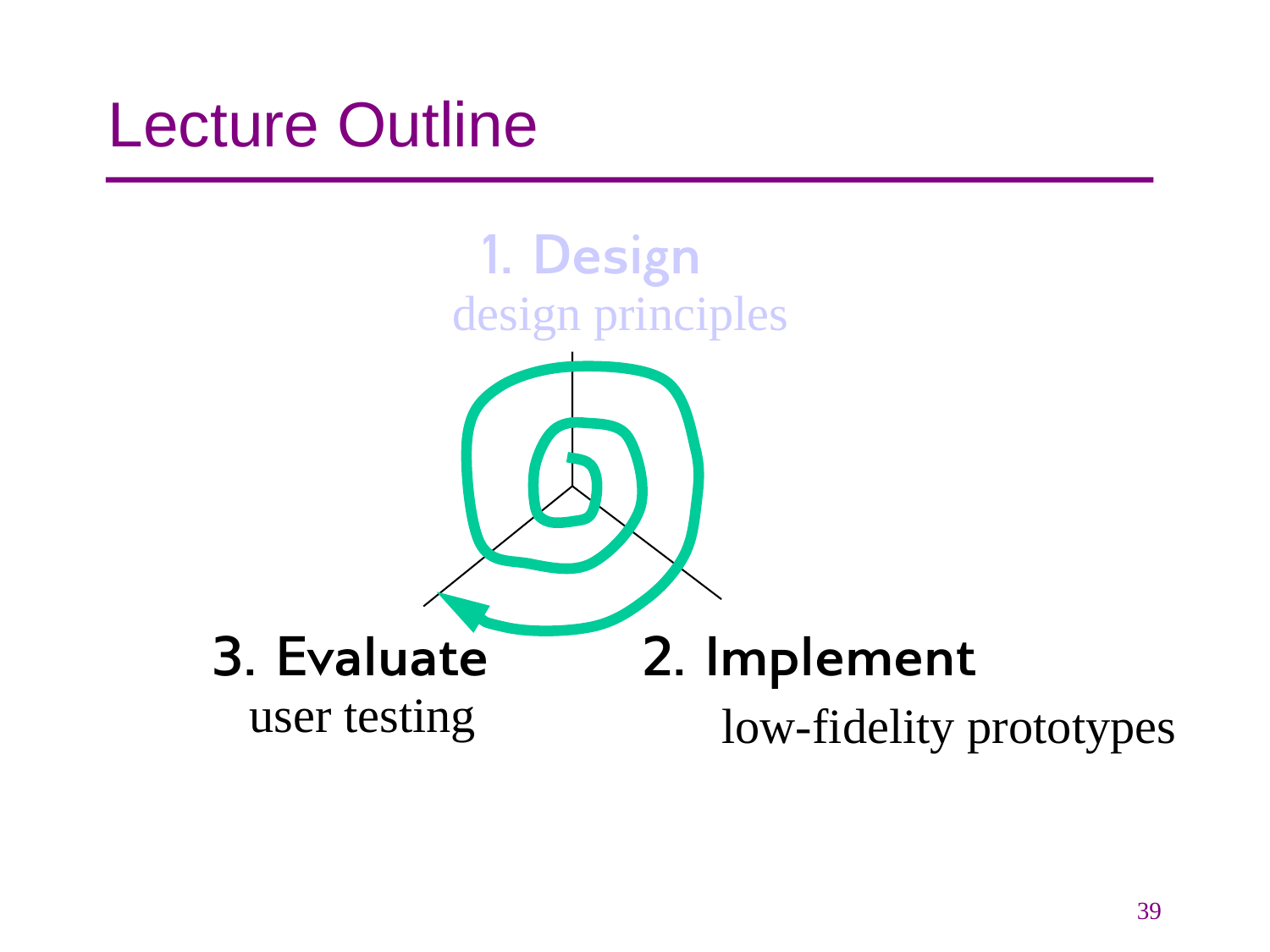

# Lecture Outline
1. Design
design principles

3. Evaluate
2. Implement
user testing
low-fidelity prototypes
39